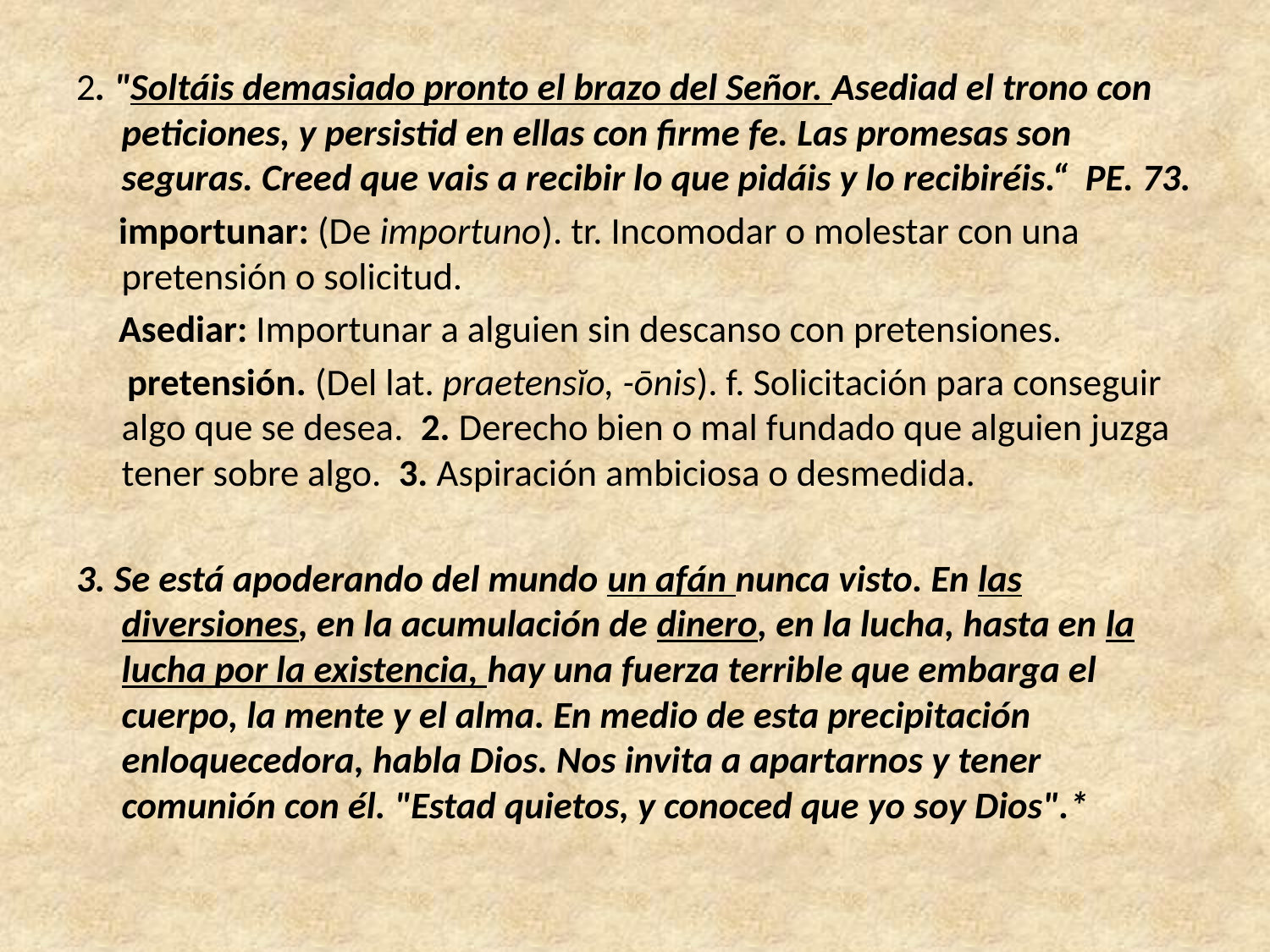

2. "Soltáis demasiado pronto el brazo del Señor. Asediad el trono con peticiones, y persistid en ellas con firme fe. Las promesas son seguras. Creed que vais a recibir lo que pidáis y lo recibiréis.“  PE. 73.
     importunar: (De importuno). tr. Incomodar o molestar con una pretensión o solicitud.
     Asediar: Importunar a alguien sin descanso con pretensiones.
      pretensión. (Del lat. praetensĭo, -ōnis). f. Solicitación para conseguir algo que se desea.  2. Derecho bien o mal fundado que alguien juzga tener sobre algo.  3. Aspiración ambiciosa o desmedida.

3. Se está apoderando del mundo un afán nunca visto. En las diversiones, en la acumulación de dinero, en la lucha, hasta en la lucha por la existencia, hay una fuerza terrible que embarga el cuerpo, la mente y el alma. En medio de esta precipitación enloquecedora, habla Dios. Nos invita a apartarnos y tener comunión con él. "Estad quietos, y conoced que yo soy Dios".*